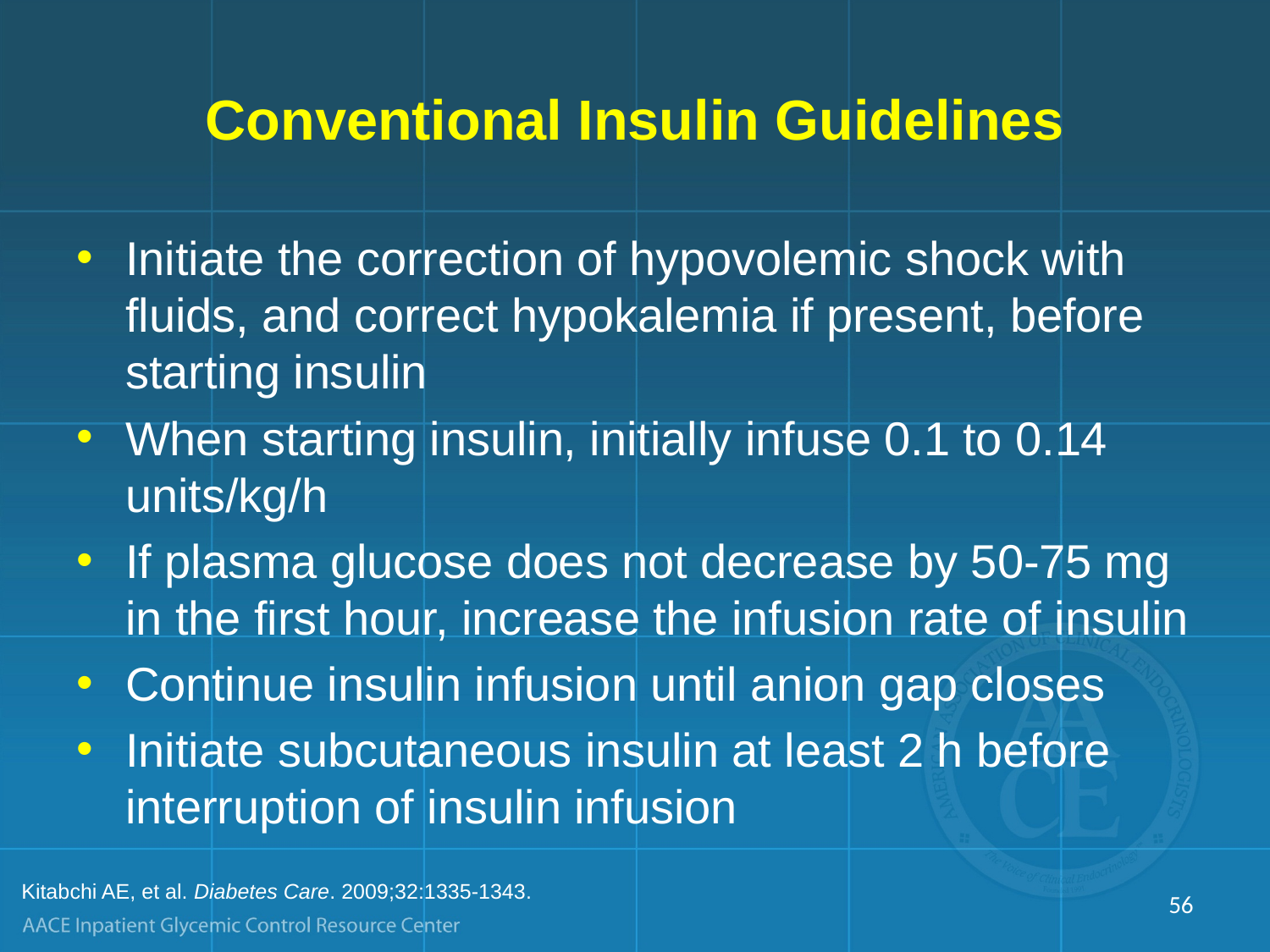

# Conventional Insulin Guidelines
Initiate the correction of hypovolemic shock with fluids, and correct hypokalemia if present, before starting insulin
When starting insulin, initially infuse 0.1 to 0.14 units/kg/h
If plasma glucose does not decrease by 50-75 mg in the first hour, increase the infusion rate of insulin
Continue insulin infusion until anion gap closes
Initiate subcutaneous insulin at least 2 h before interruption of insulin infusion
Kitabchi AE, et al. Diabetes Care. 2009;32:1335-1343.
56